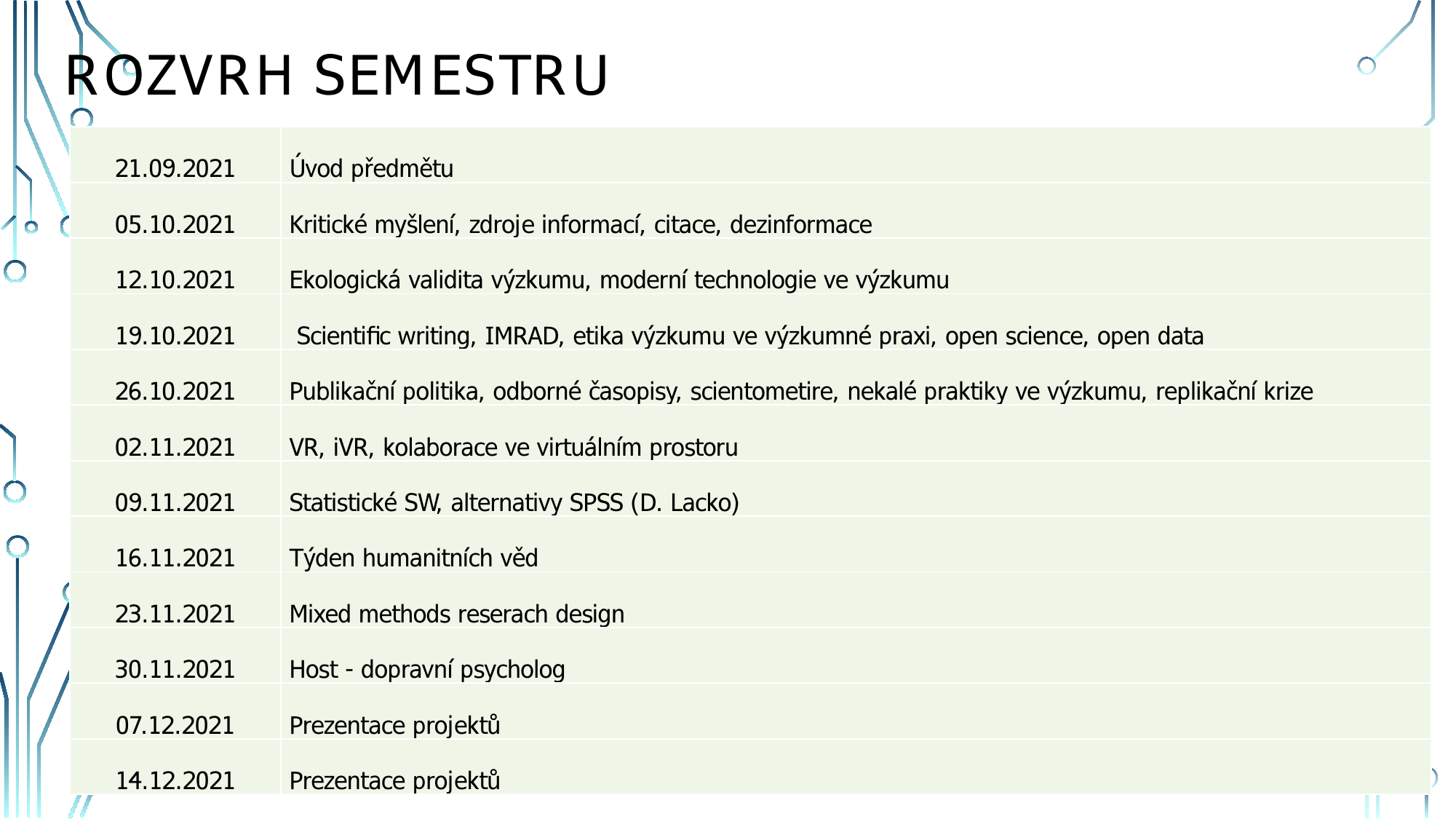

# Rozvrh semestru
| 21.09.2021 | Úvod předmětu |
| --- | --- |
| 05.10.2021 | Kritické myšlení, zdroje informací, citace, dezinformace |
| 12.10.2021 | Ekologická validita výzkumu, moderní technologie ve výzkumu |
| 19.10.2021 | Scientific writing, IMRAD, etika výzkumu ve výzkumné praxi, open science, open data |
| 26.10.2021 | Publikační politika, odborné časopisy, scientometire, nekalé praktiky ve výzkumu, replikační krize |
| 02.11.2021 | VR, iVR, kolaborace ve virtuálním prostoru |
| 09.11.2021 | Statistické SW, alternativy SPSS (D. Lacko) |
| 16.11.2021 | Týden humanitních věd |
| 23.11.2021 | Mixed methods reserach design |
| 30.11.2021 | Host - dopravní psycholog |
| 07.12.2021 | Prezentace projektů |
| 14.12.2021 | Prezentace projektů |